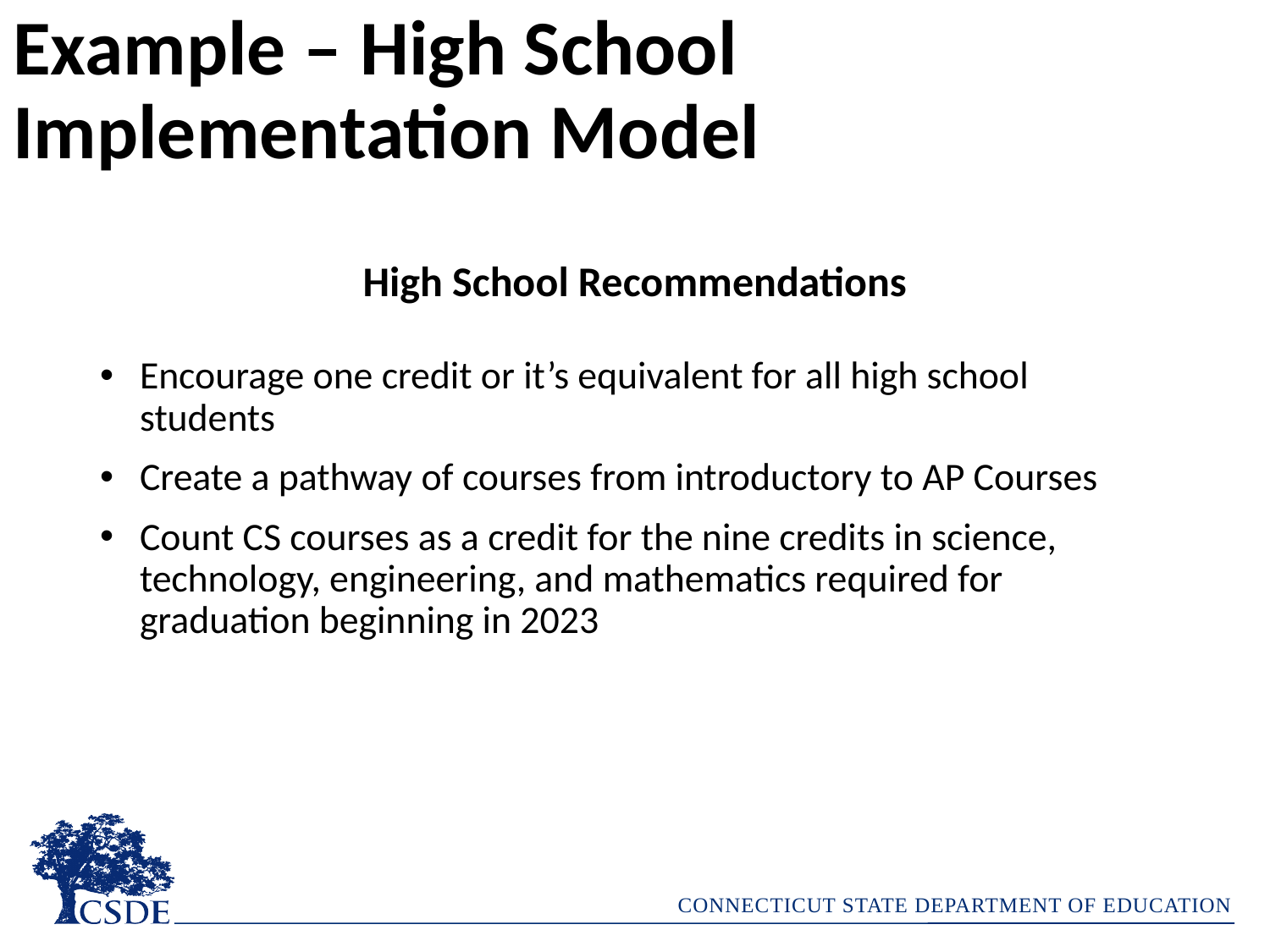

# Example – High School Implementation Model
High School Recommendations

Encourage one credit or it’s equivalent for all high school students
Create a pathway of courses from introductory to AP Courses
Count CS courses as a credit for the nine credits in science, technology, engineering, and mathematics required for graduation beginning in 2023